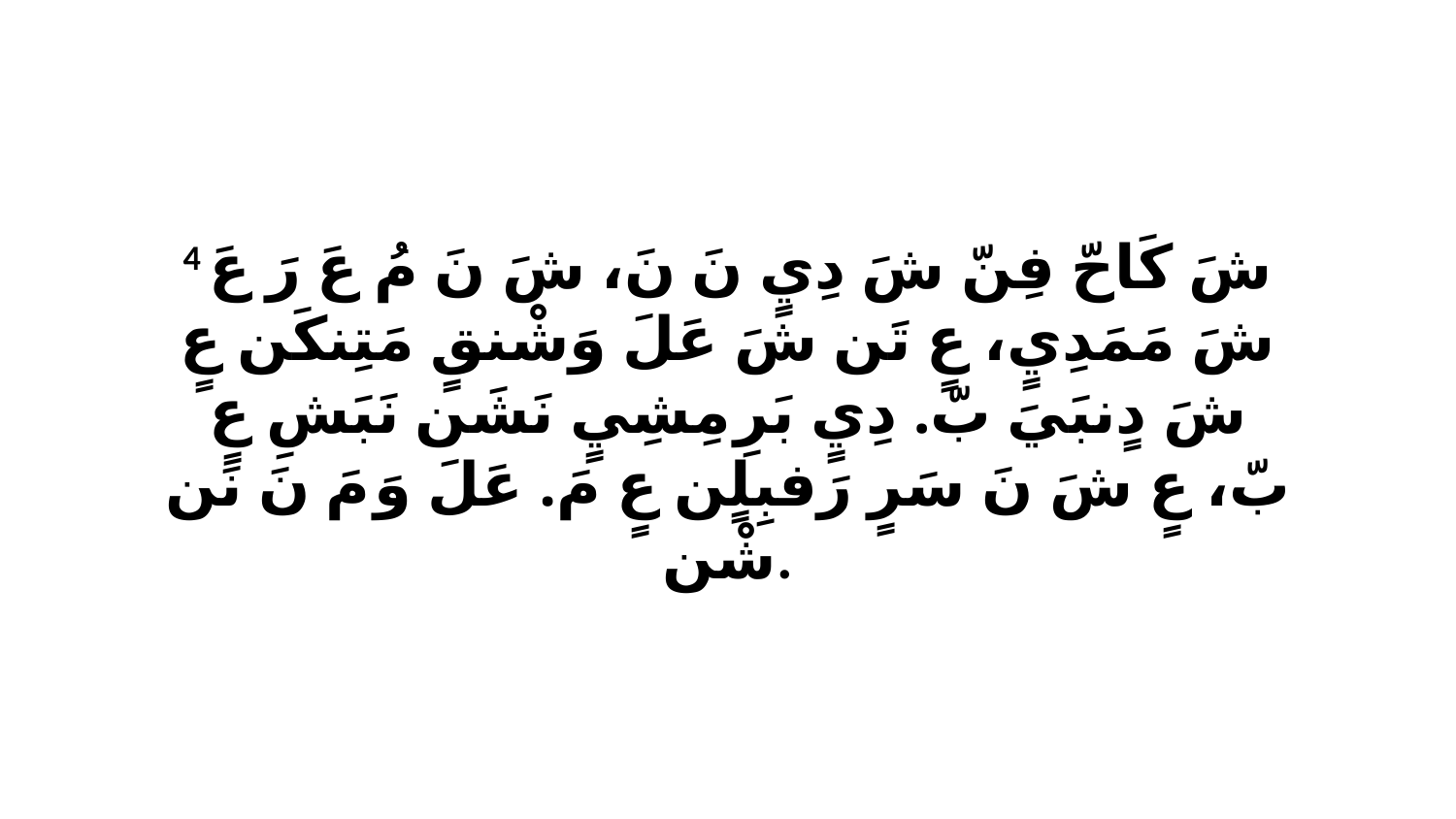

4 شَ كَاحّ فِنّ شَ دِيٍ نَ نَ، شَ نَ مُ عَ رَ عَ شَ مَمَدِيٍ، عٍ تَن شَ عَلَ وَشْنقٍ مَتِنكَن عٍ شَ دٍنبَيَ بّ. دِيٍ بَرِ مِشِيٍ نَشَن نَبَشِ عٍ بّ، عٍ شَ نَ سَرٍ رَفبِلٍن عٍ مَ. عَلَ وَ مَ نَ نَن شْن.